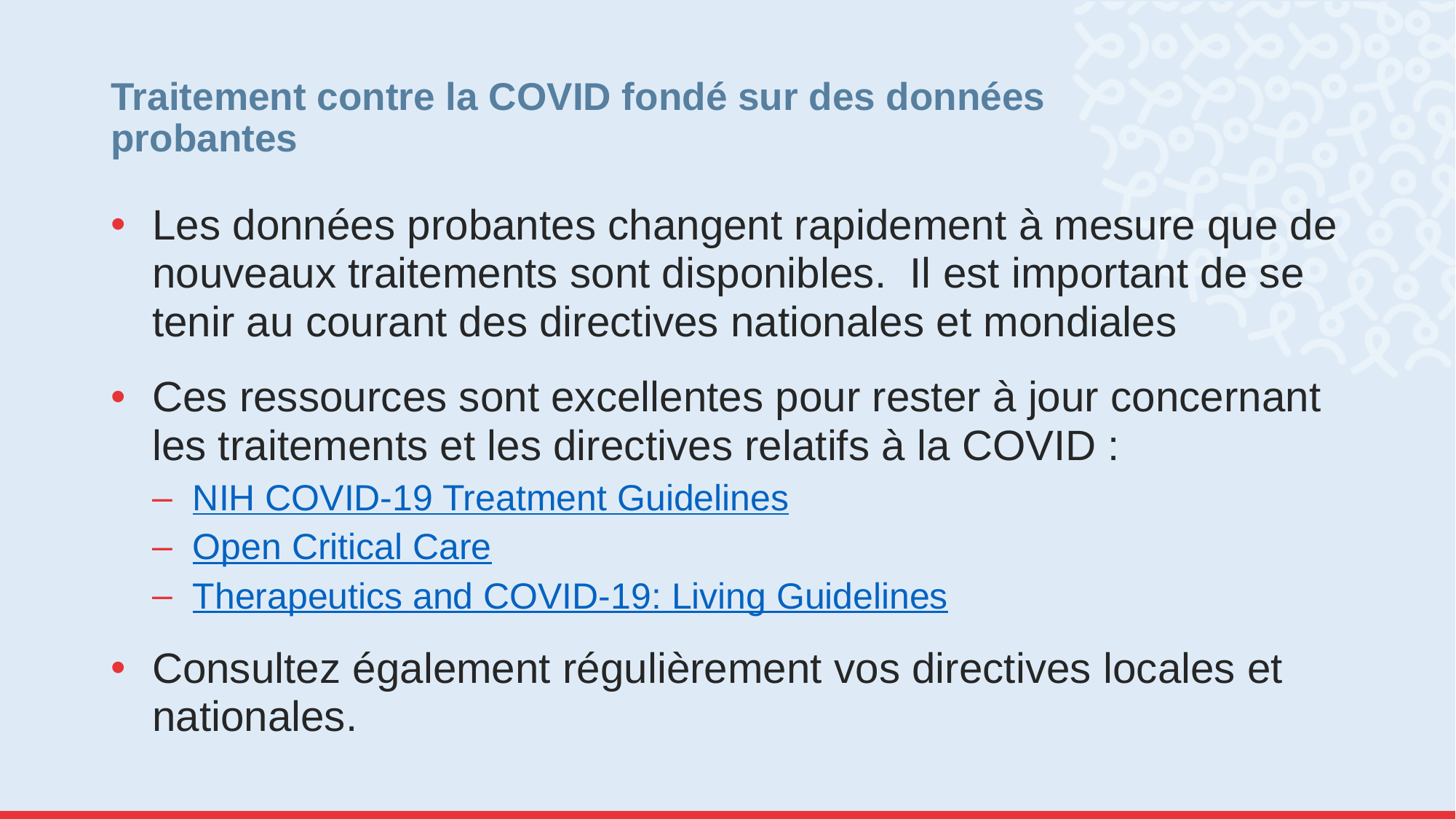

# Traitement contre la COVID fondé sur des données probantes
Les données probantes changent rapidement à mesure que de nouveaux traitements sont disponibles.  Il est important de se tenir au courant des directives nationales et mondiales
Ces ressources sont excellentes pour rester à jour concernant les traitements et les directives relatifs à la COVID :
NIH COVID-19 Treatment Guidelines
Open Critical Care
Therapeutics and COVID-19: Living Guidelines
Consultez également régulièrement vos directives locales et nationales.